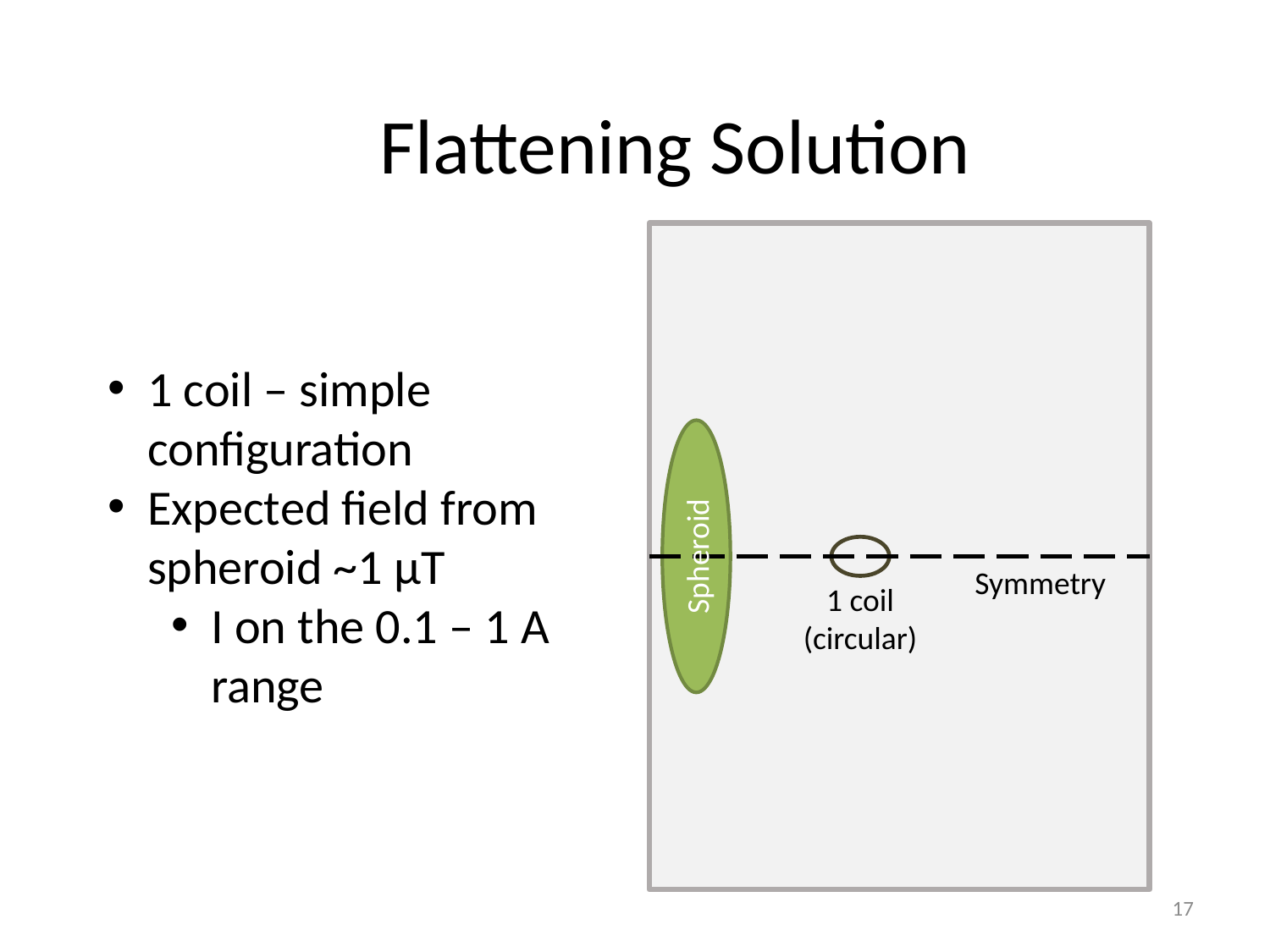

# Flattening Solution

Spheroid

Symmetry
1 coil
(circular)
1 coil – simple configuration
Expected field from spheroid ~1 μT
I on the 0.1 – 1 A range
17